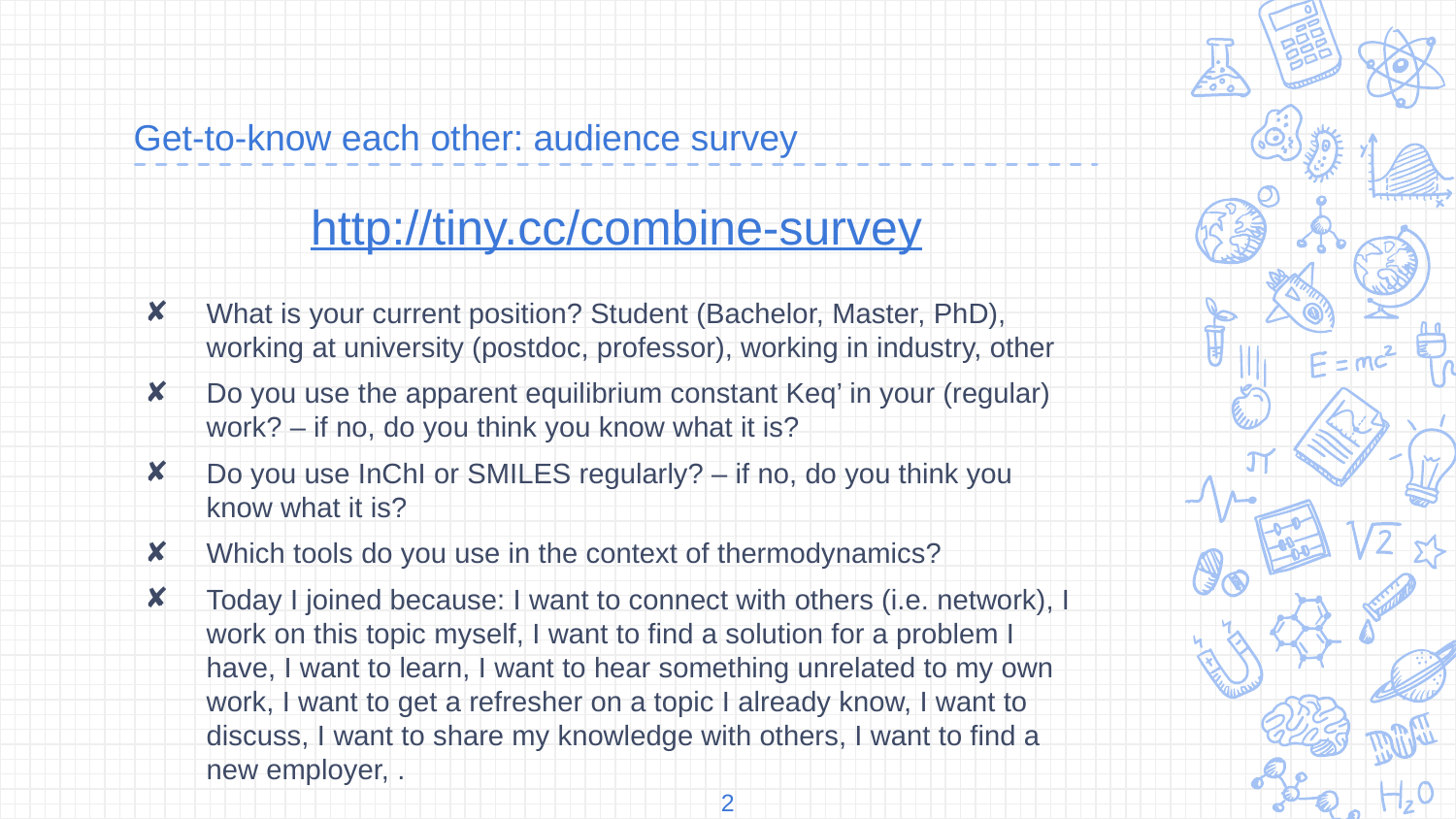

# Get-to-know each other: audience survey
http://tiny.cc/combine-survey
What is your current position? Student (Bachelor, Master, PhD), working at university (postdoc, professor), working in industry, other
Do you use the apparent equilibrium constant Keq’ in your (regular) work? – if no, do you think you know what it is?
Do you use InChI or SMILES regularly? – if no, do you think you know what it is?
Which tools do you use in the context of thermodynamics?
Today I joined because: I want to connect with others (i.e. network), I work on this topic myself, I want to find a solution for a problem I have, I want to learn, I want to hear something unrelated to my own work, I want to get a refresher on a topic I already know, I want to discuss, I want to share my knowledge with others, I want to find a new employer, .

2